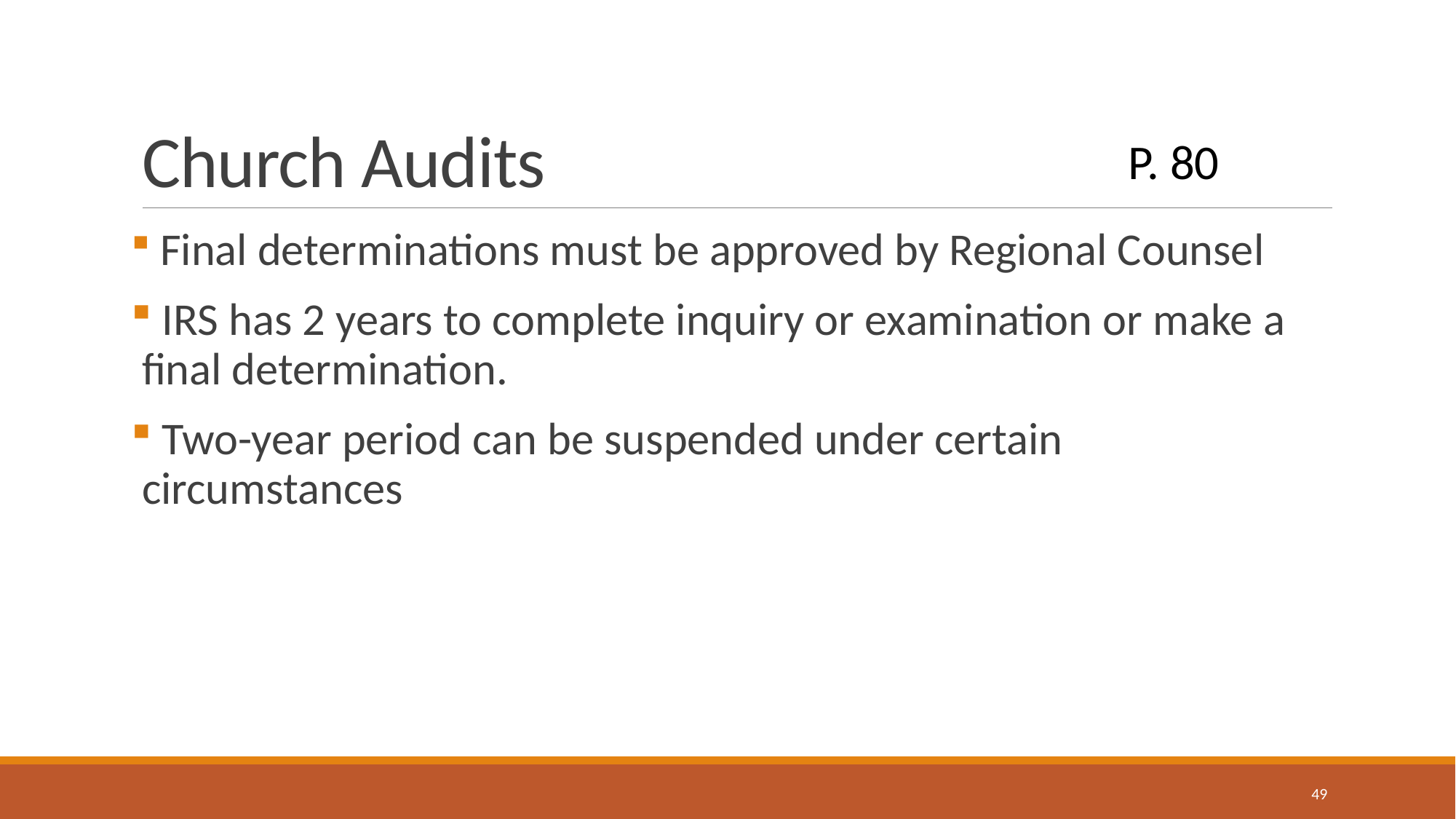

# Church Audits
P. 80
 Final determinations must be approved by Regional Counsel
 IRS has 2 years to complete inquiry or examination or make a final determination.
 Two-year period can be suspended under certain circumstances
49